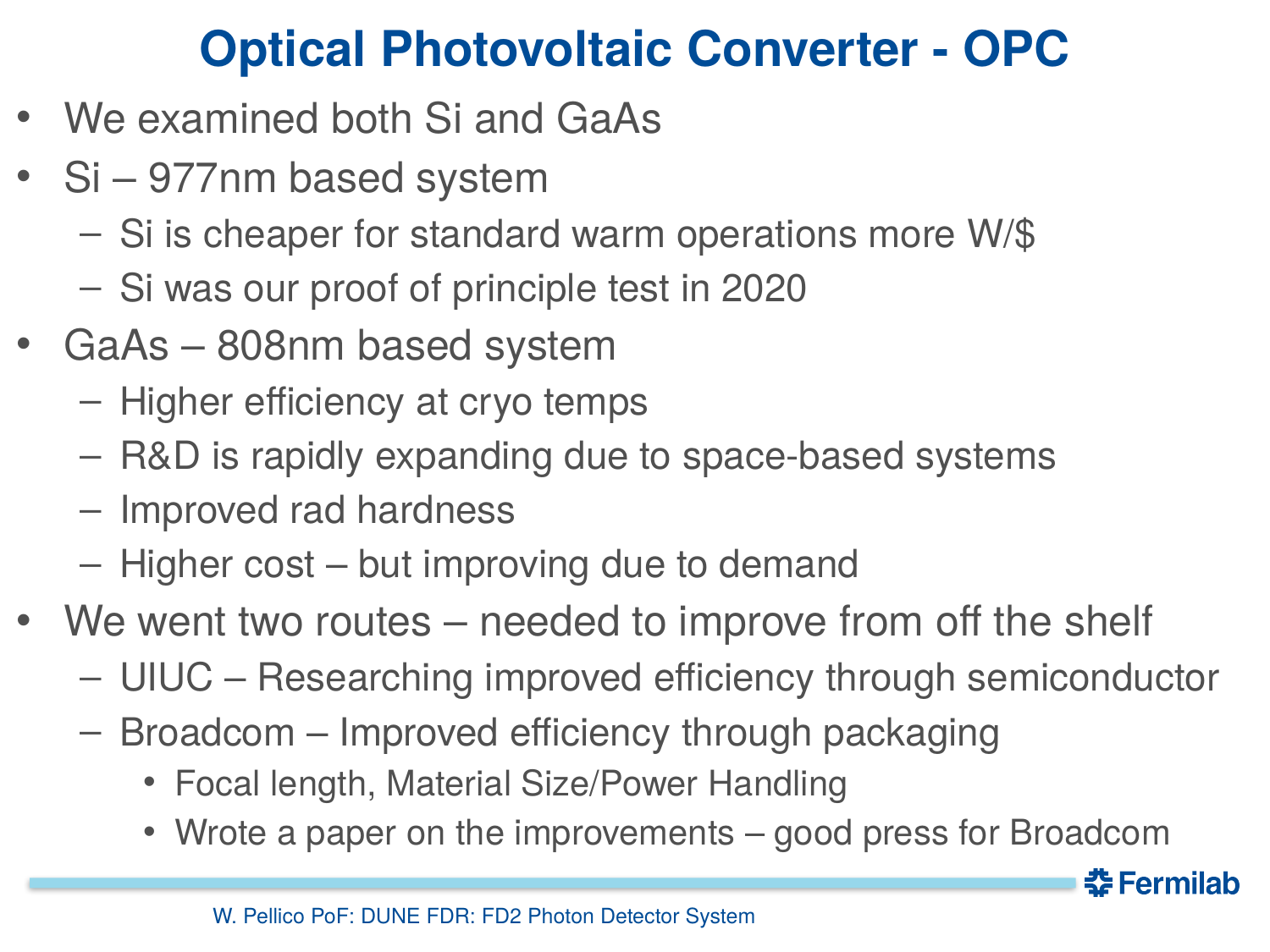

# Optical Photovoltaic Converter - OPC
We examined both Si and GaAs
Si – 977nm based system
Si is cheaper for standard warm operations more W/$
Si was our proof of principle test in 2020
GaAs – 808nm based system
Higher efficiency at cryo temps
R&D is rapidly expanding due to space-based systems
Improved rad hardness
Higher cost – but improving due to demand
We went two routes – needed to improve from off the shelf
UIUC – Researching improved efficiency through semiconductor
Broadcom – Improved efficiency through packaging
Focal length, Material Size/Power Handling
Wrote a paper on the improvements – good press for Broadcom
W. Pellico PoF: DUNE FDR: FD2 Photon Detector System